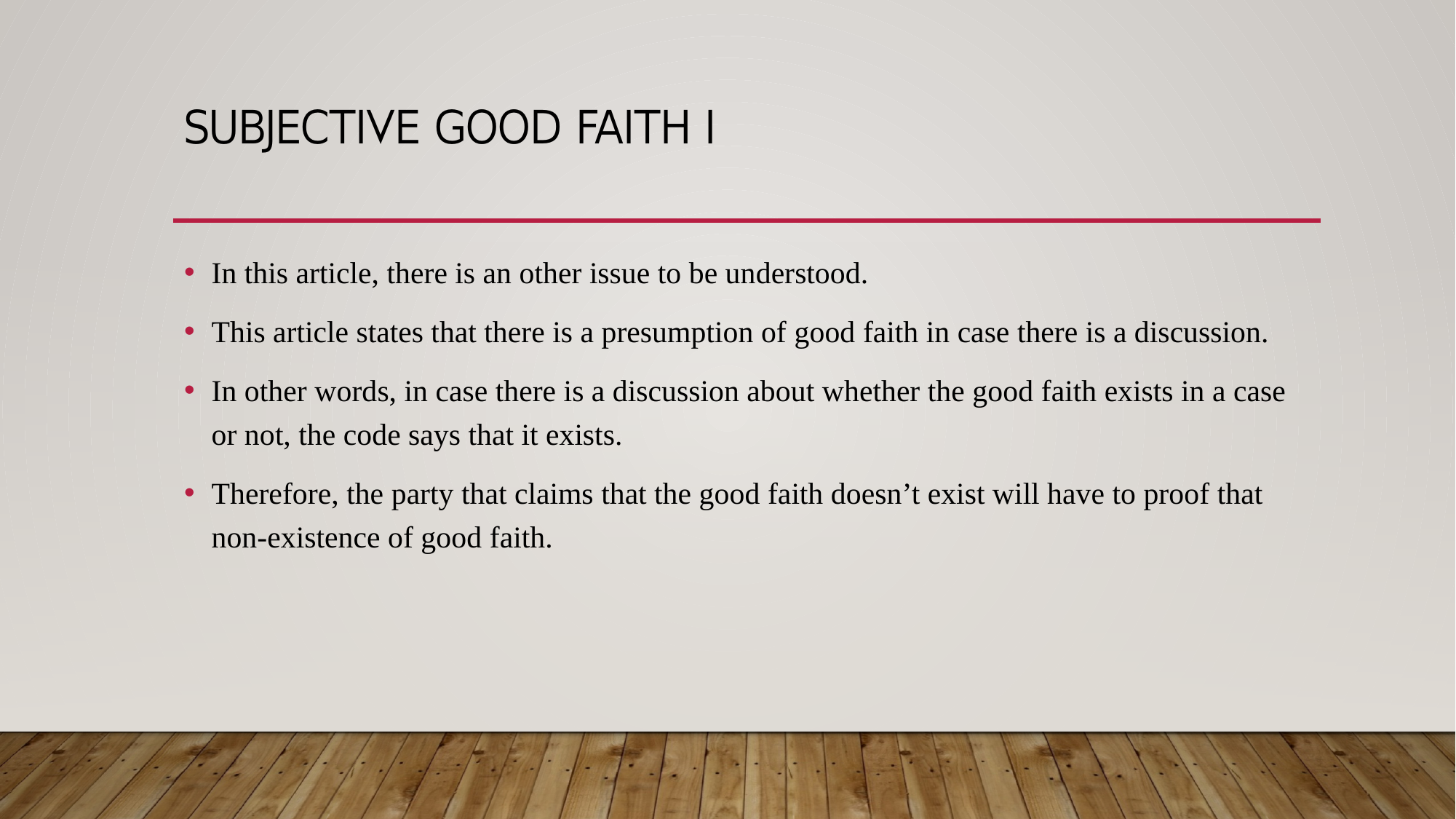

# SUBJECTIVE good faIth I
In this article, there is an other issue to be understood.
This article states that there is a presumption of good faith in case there is a discussion.
In other words, in case there is a discussion about whether the good faith exists in a case or not, the code says that it exists.
Therefore, the party that claims that the good faith doesn’t exist will have to proof that non-existence of good faith.